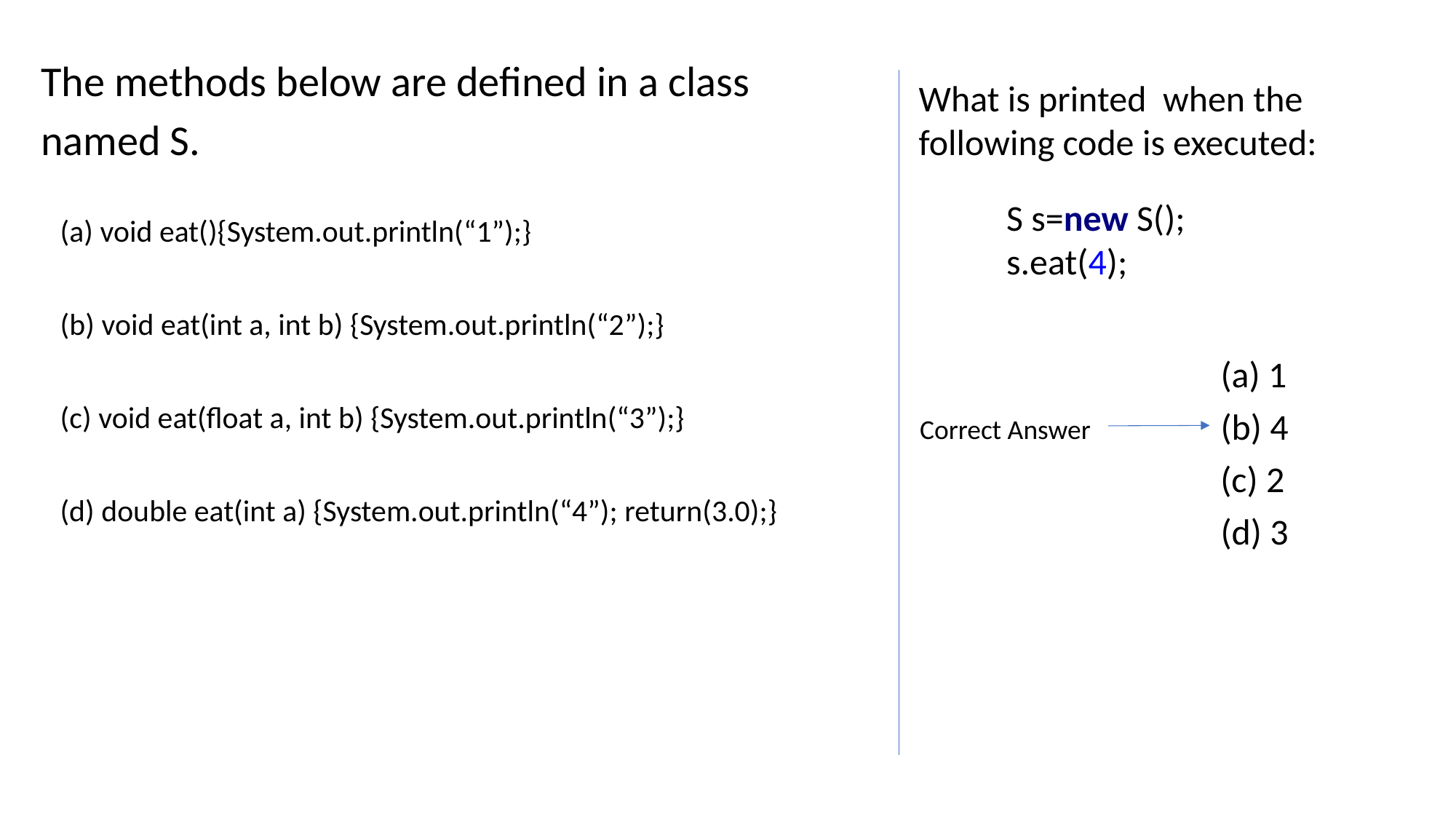

The methods below are defined in a class named S.
What is printed  when the following code is executed:
S s=new S();
s.eat(4);
(a) void eat(){System.out.println(“1”);}

(b) void eat(int a, int b) {System.out.println(“2”);}

(a) 1
(c) void eat(float a, int b) {System.out.println(“3”);}

(b) 4
Correct Answer
(c) 2
(d) double eat(int a) {System.out.println(“4”); return(3.0);}

(d) 3